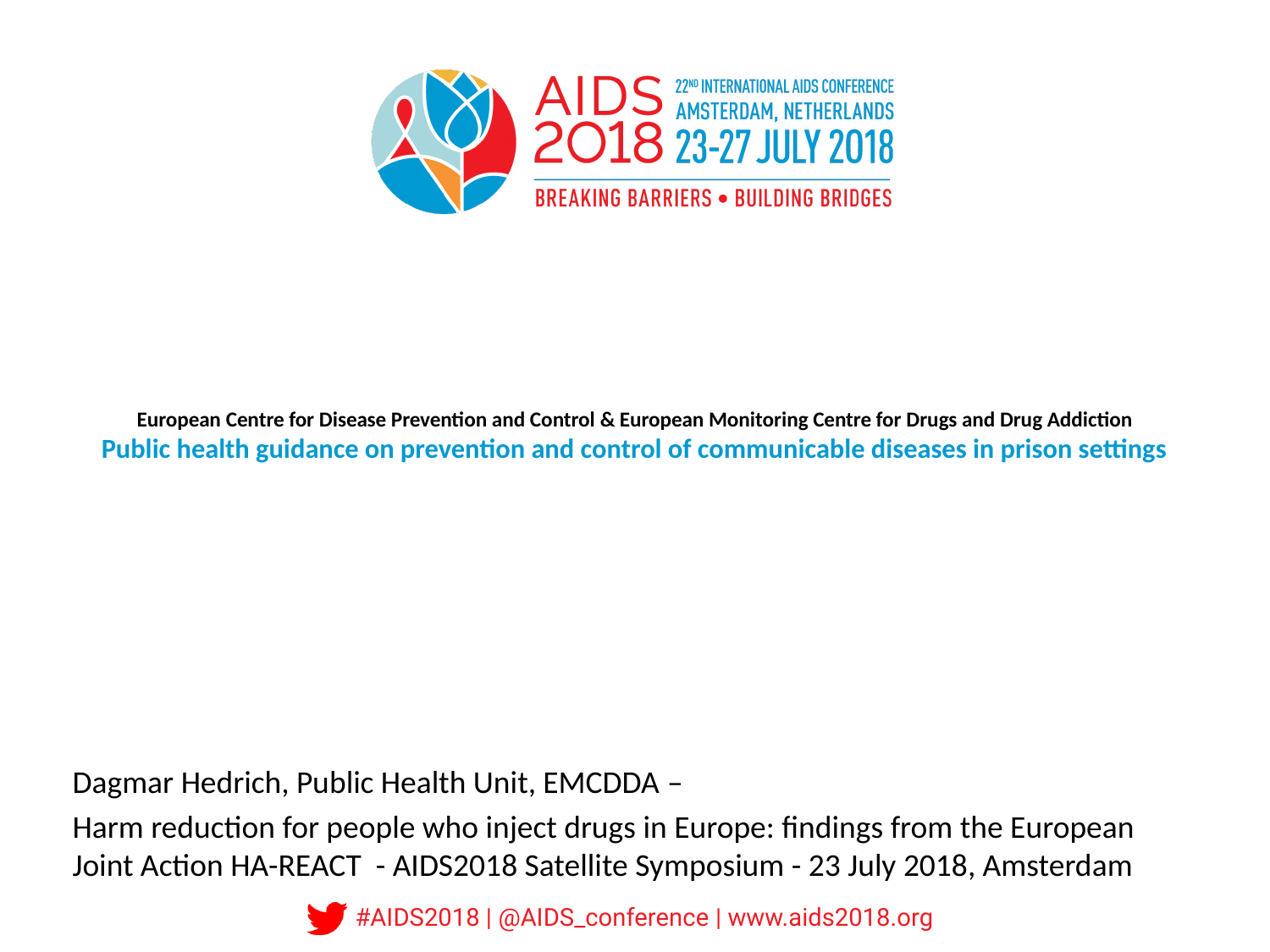

# European Centre for Disease Prevention and Control & European Monitoring Centre for Drugs and Drug Addiction Public health guidance on prevention and control of communicable diseases in prison settings
Dagmar Hedrich, Public Health Unit, EMCDDA –
Harm reduction for people who inject drugs in Europe: findings from the European Joint Action HA-REACT  - AIDS2018 Satellite Symposium - 23 July 2018, Amsterdam